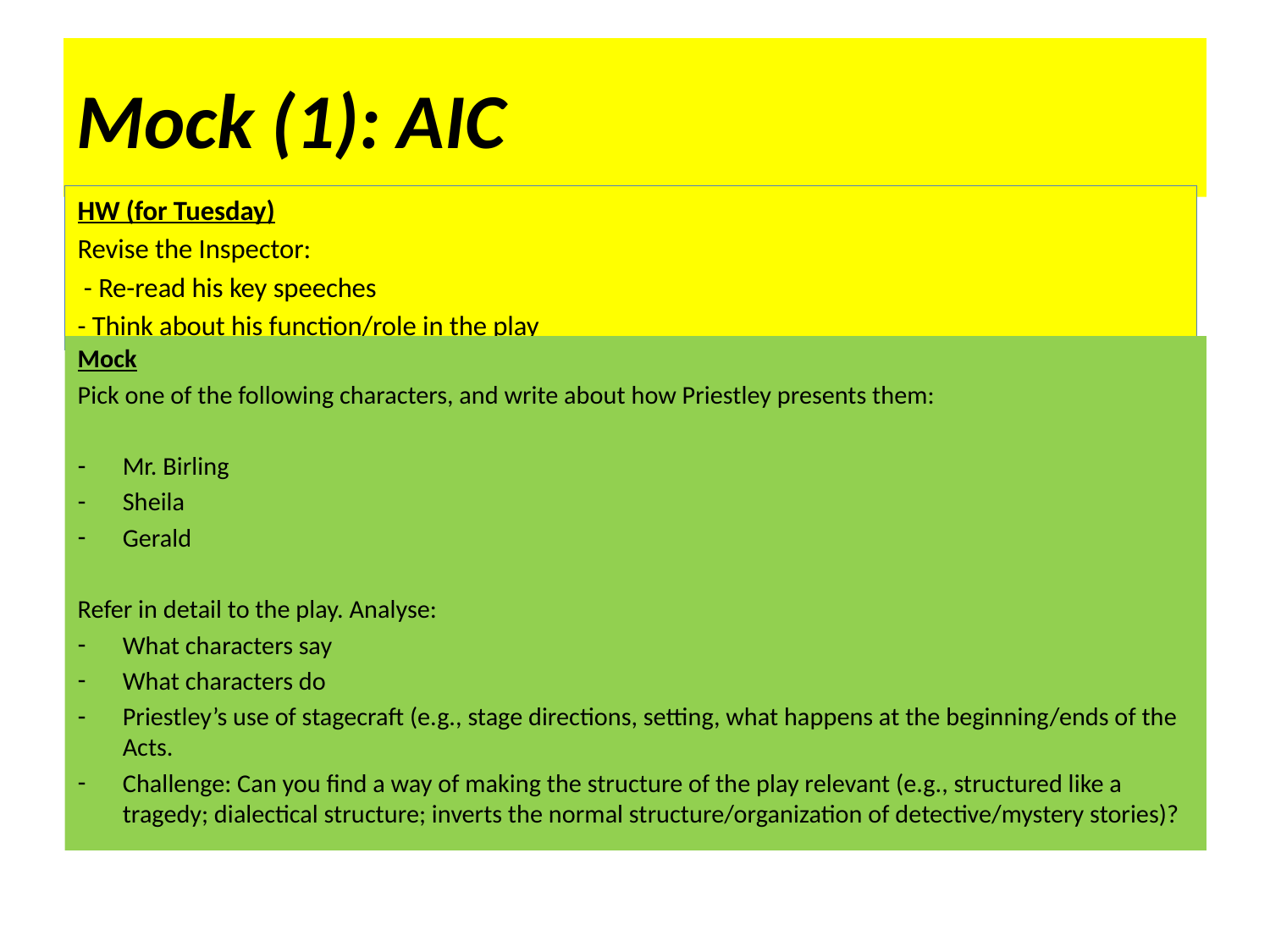

# Mock (1): AIC
HW (for Tuesday)
Revise the Inspector:
 - Re-read his key speeches
- Think about his function/role in the play
Mock
Pick one of the following characters, and write about how Priestley presents them:

Mr. Birling
Sheila
Gerald

Refer in detail to the play. Analyse:
What characters say
What characters do
Priestley’s use of stagecraft (e.g., stage directions, setting, what happens at the beginning/ends of the Acts.
Challenge: Can you find a way of making the structure of the play relevant (e.g., structured like a tragedy; dialectical structure; inverts the normal structure/organization of detective/mystery stories)?